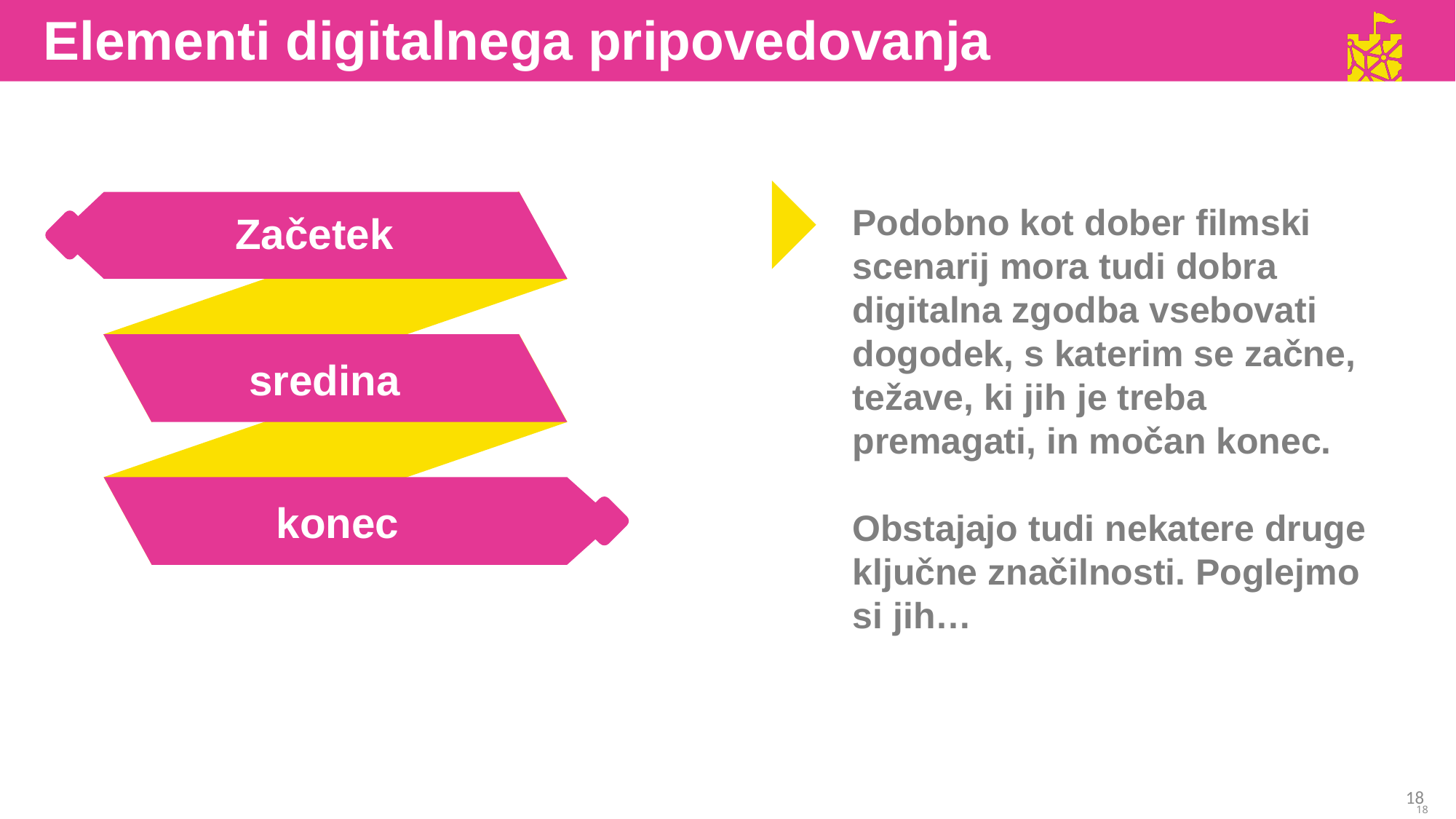

Elementi digitalnega pripovedovanja zgodb
Podobno kot dober filmski scenarij mora tudi dobra digitalna zgodba vsebovati dogodek, s katerim se začne, težave, ki jih je treba premagati, in močan konec.

Obstajajo tudi nekatere druge ključne značilnosti. Poglejmo si jih…
Začetek
sredina
konec
18